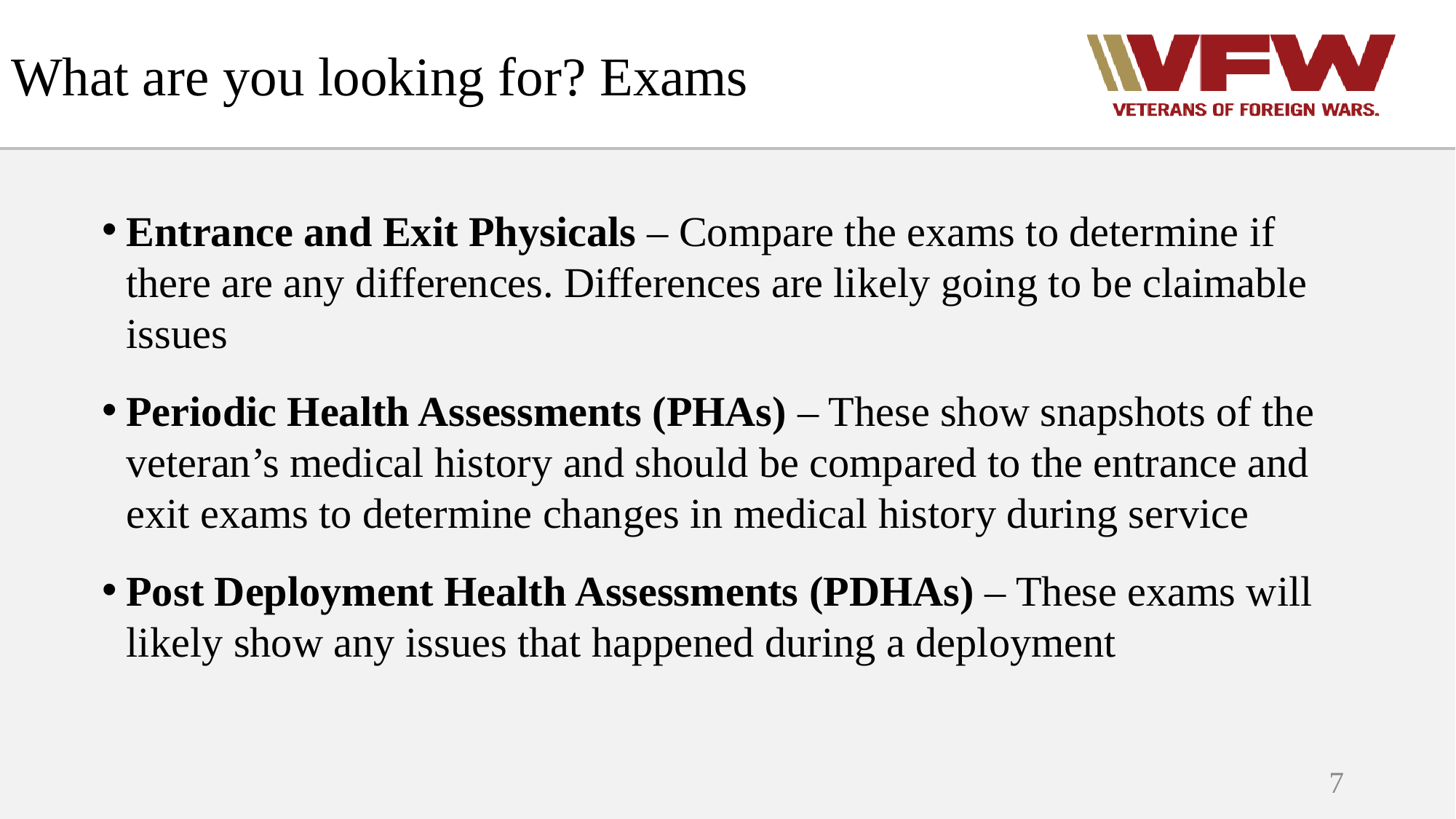

# What are you looking for? Exams
Entrance and Exit Physicals – Compare the exams to determine if there are any differences. Differences are likely going to be claimable issues
Periodic Health Assessments (PHAs) – These show snapshots of the veteran’s medical history and should be compared to the entrance and exit exams to determine changes in medical history during service
Post Deployment Health Assessments (PDHAs) – These exams will likely show any issues that happened during a deployment

7